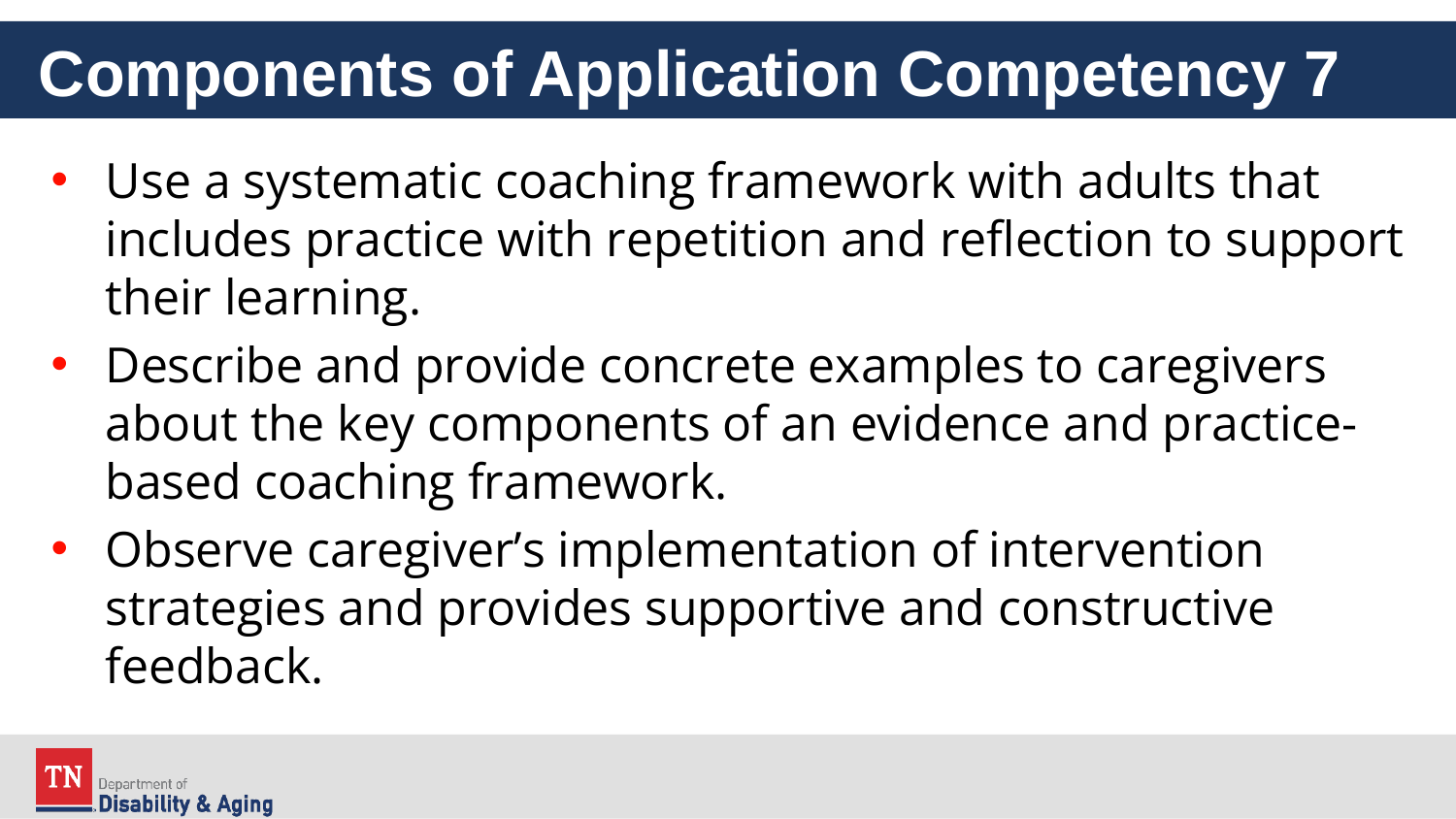

# Components of Application Competency 7
Use a systematic coaching framework with adults that includes practice with repetition and reflection to support their learning.
Describe and provide concrete examples to caregivers about the key components of an evidence and practice-based coaching framework.
Observe caregiver’s implementation of intervention strategies and provides supportive and constructive feedback.